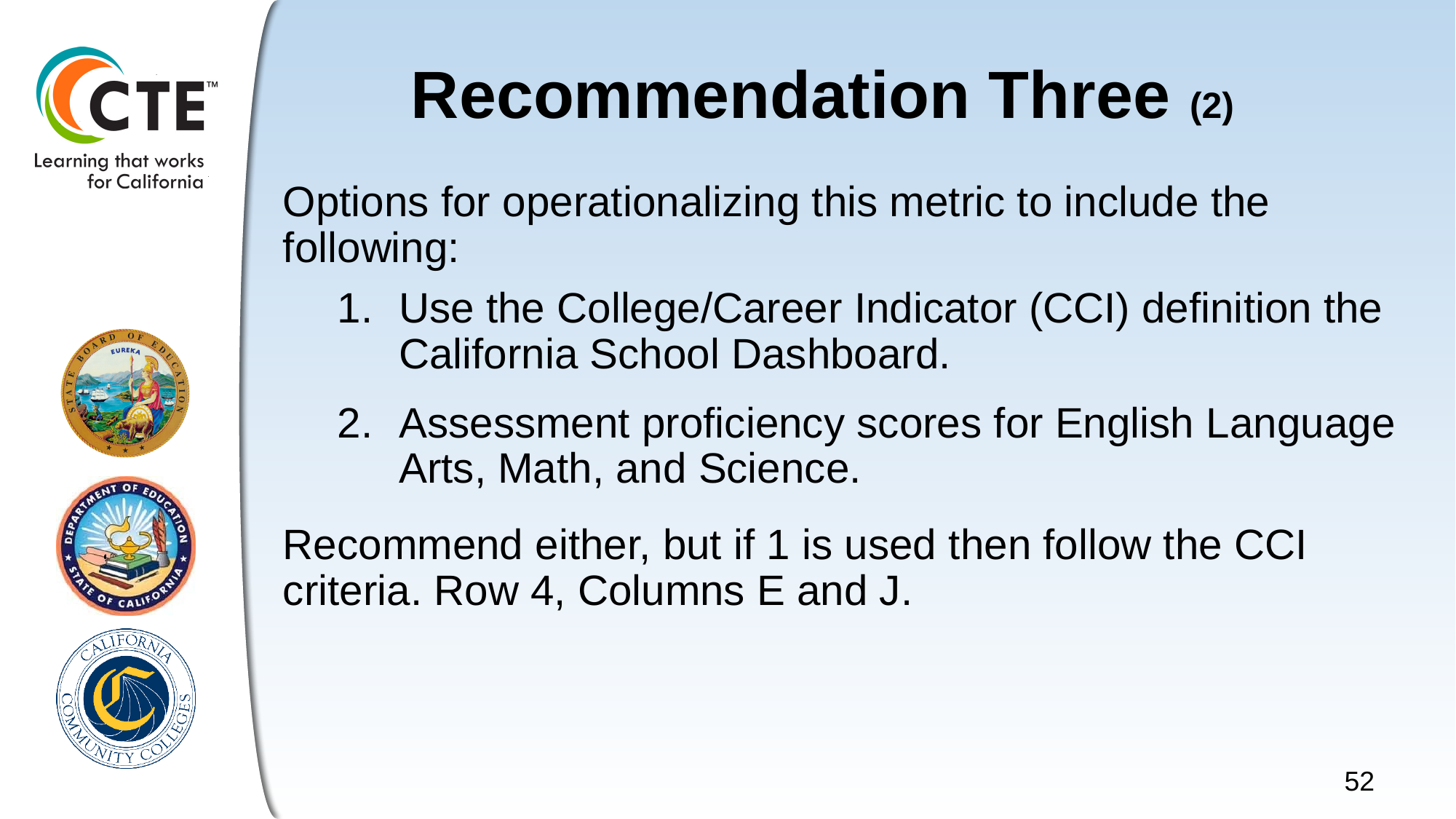

# Recommendation Three (2)
Options for operationalizing this metric to include the following:
Use the College/Career Indicator (CCI) definition the California School Dashboard.
Assessment proficiency scores for English Language Arts, Math, and Science.
Recommend either, but if 1 is used then follow the CCI criteria. Row 4, Columns E and J.